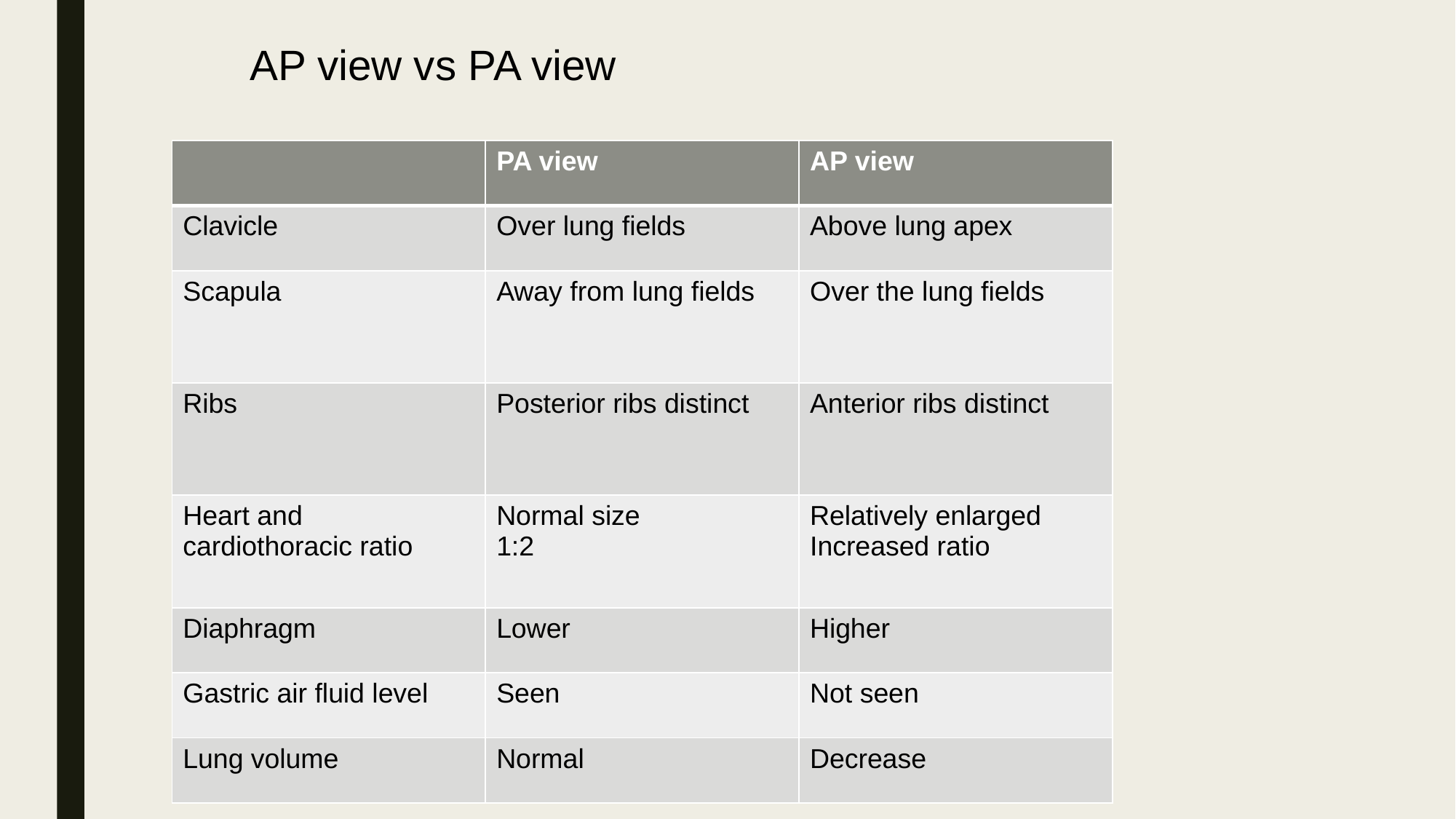

AP view vs PA view
|  | PA view | AP view |
| --- | --- | --- |
| Clavicle | Over lung fields | Above lung apex |
| Scapula | Away from lung fields | Over the lung fields |
| Ribs | Posterior ribs distinct | Anterior ribs distinct |
| Heart and cardiothoracic ratio | Normal size 1:2 | Relatively enlarged Increased ratio |
| Diaphragm | Lower | Higher |
| Gastric air fluid level | Seen | Not seen |
| Lung volume | Normal | Decrease |